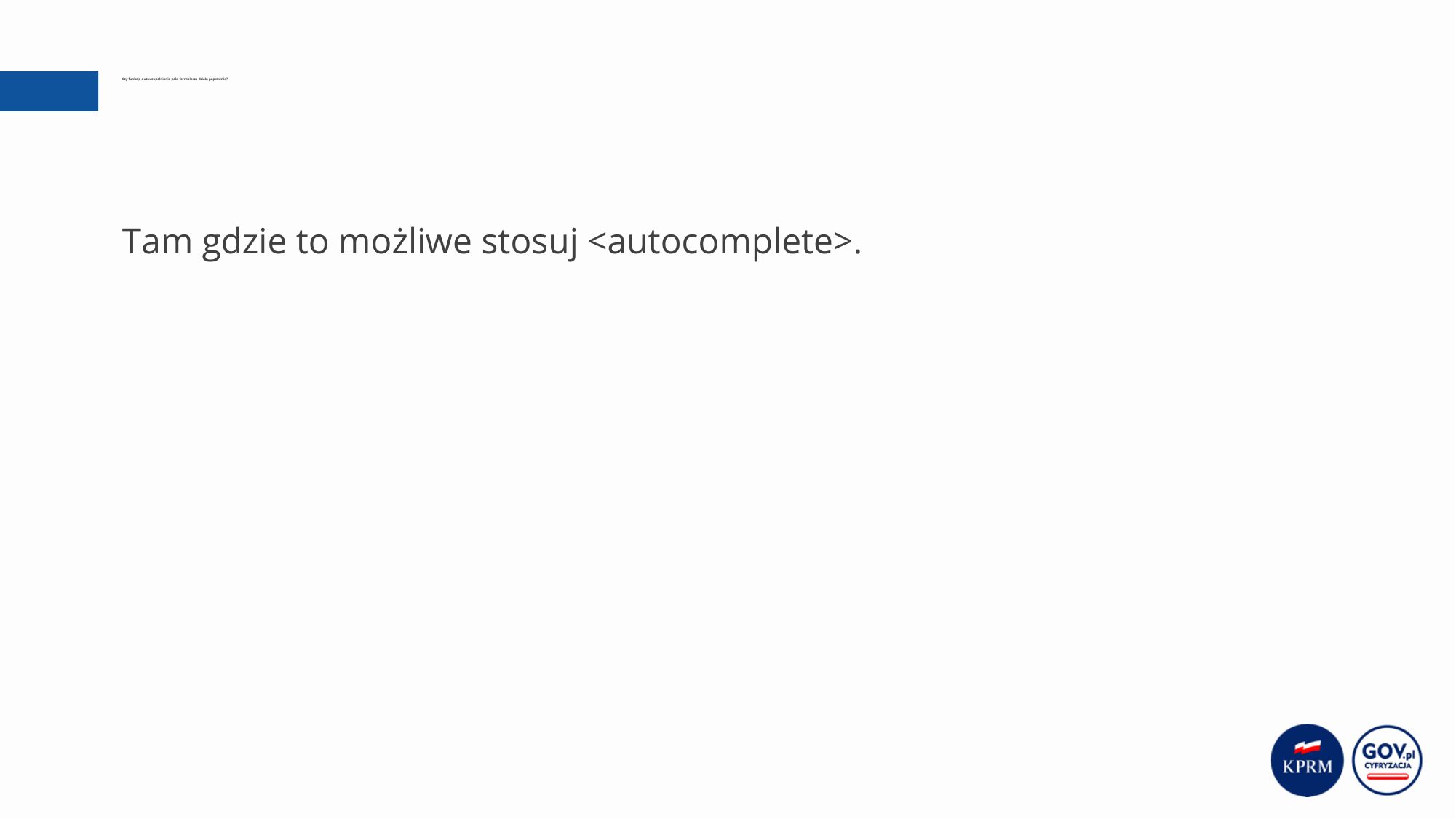

# Czy funkcja autouzupełnianie pola formularza działa poprawnie?
Tam gdzie to możliwe stosuj <autocomplete>.